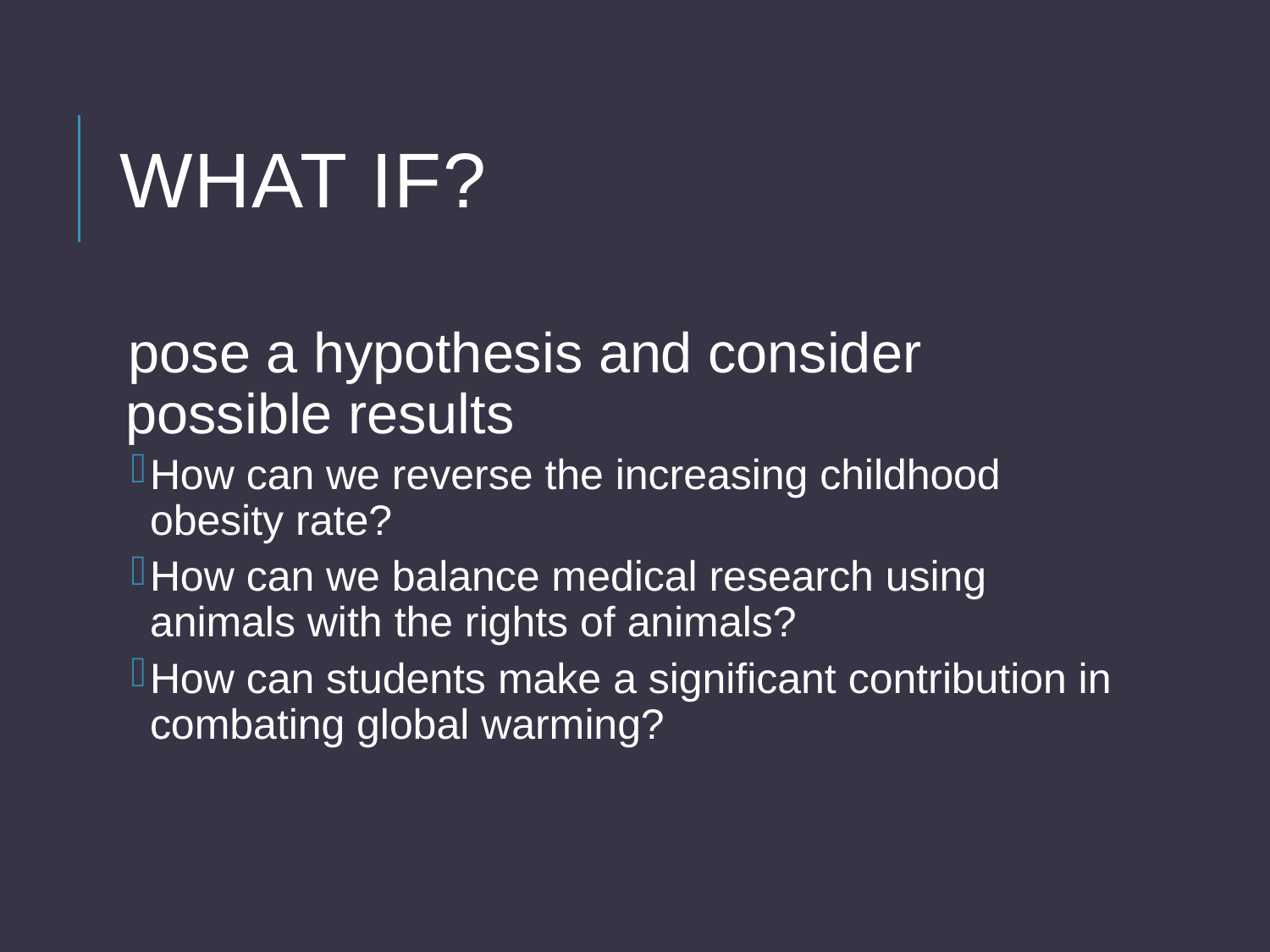

# What If?
pose a hypothesis and consider possible results
How can we reverse the increasing childhood obesity rate?
How can we balance medical research using animals with the rights of animals?
How can students make a significant contribution in combating global warming?